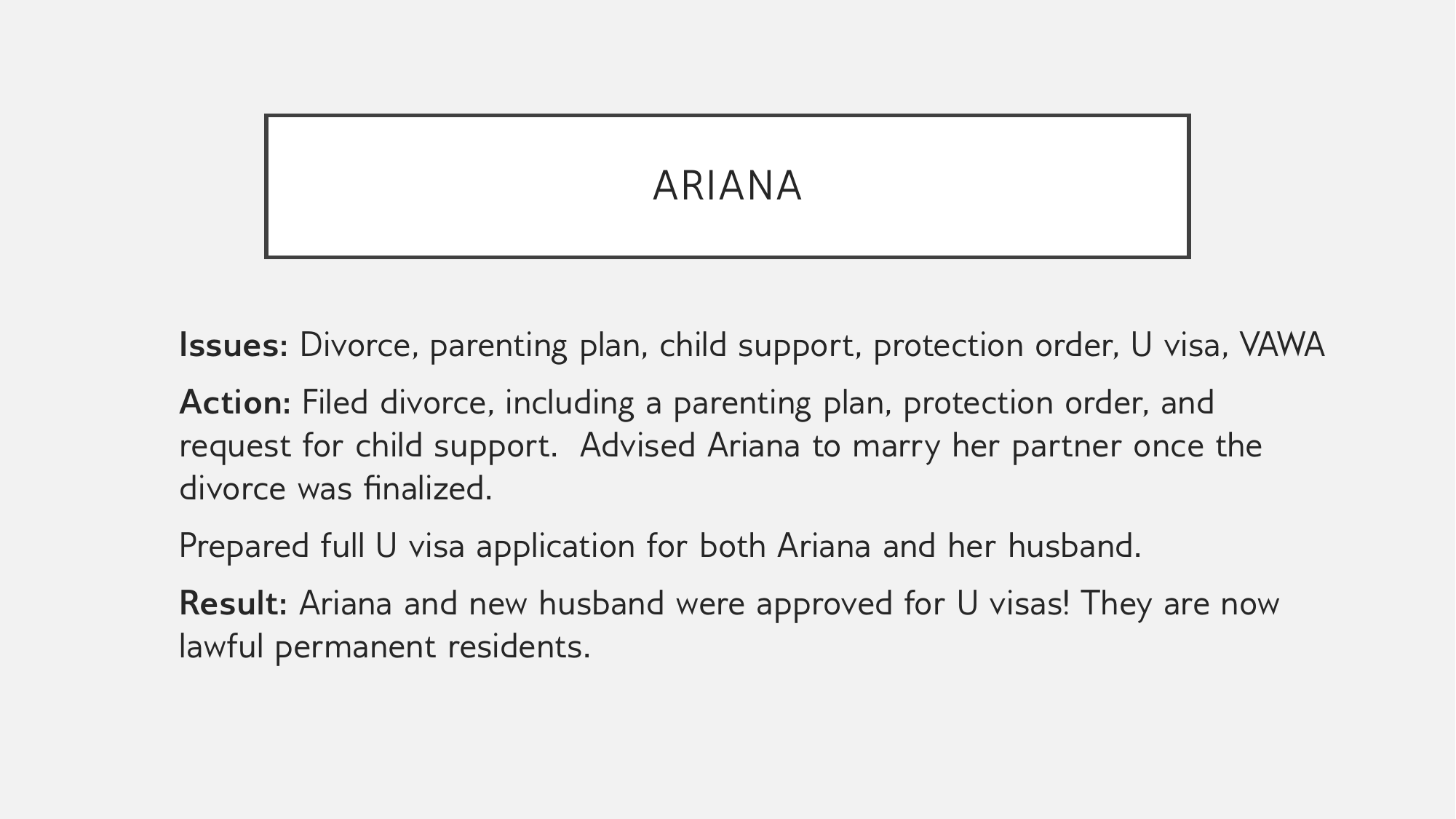

# ARIANA
Issues: Divorce, parenting plan, child support, protection order, U visa, VAWA
Action: Filed divorce, including a parenting plan, protection order, and request for child support.  Advised Ariana to marry her partner once the divorce was finalized.
Prepared full U visa application for both Ariana and her husband.
Result: Ariana and new husband were approved for U visas! They are now lawful permanent residents.